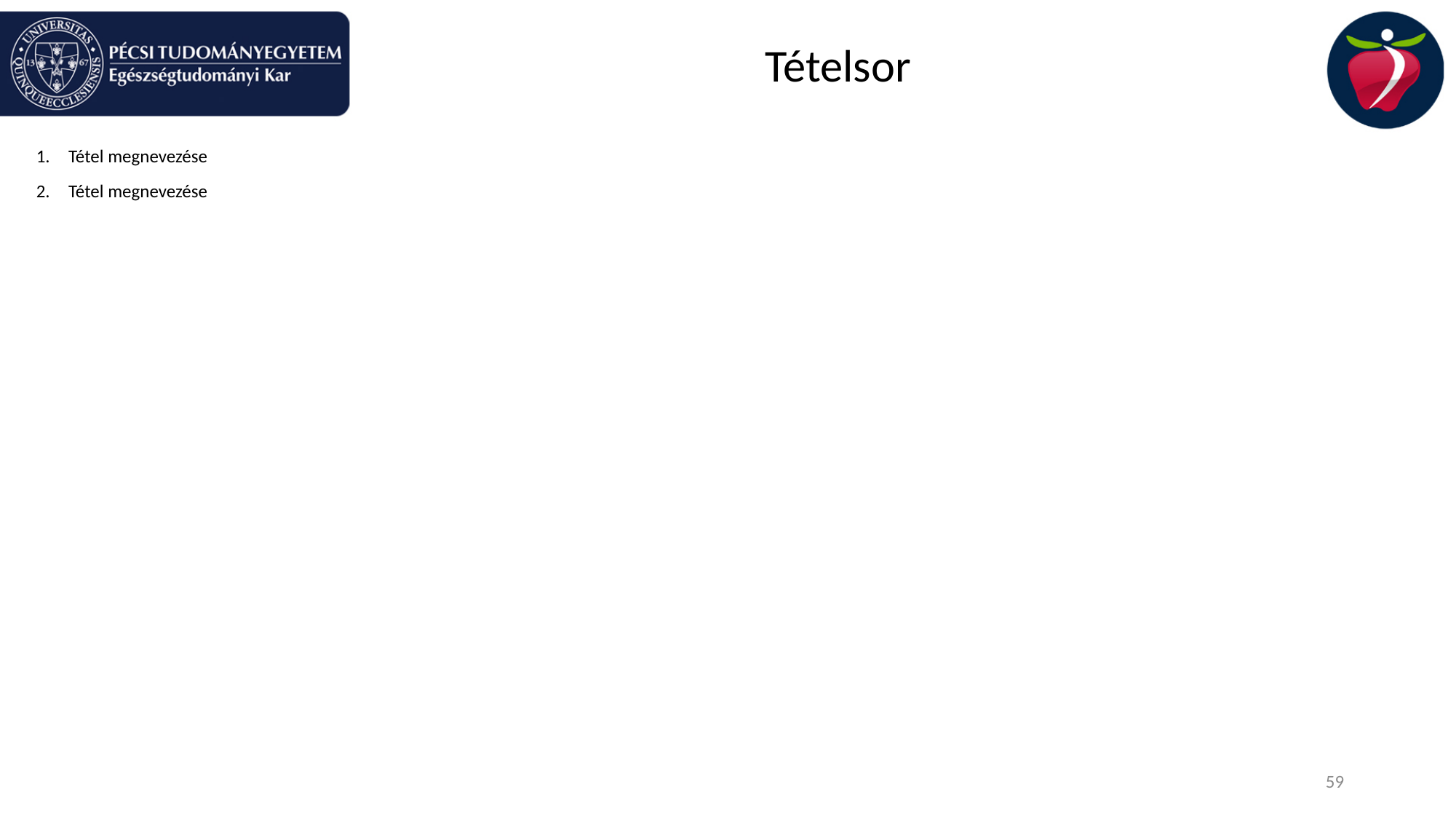

# Tételsor
Tétel megnevezése
Tétel megnevezése
59